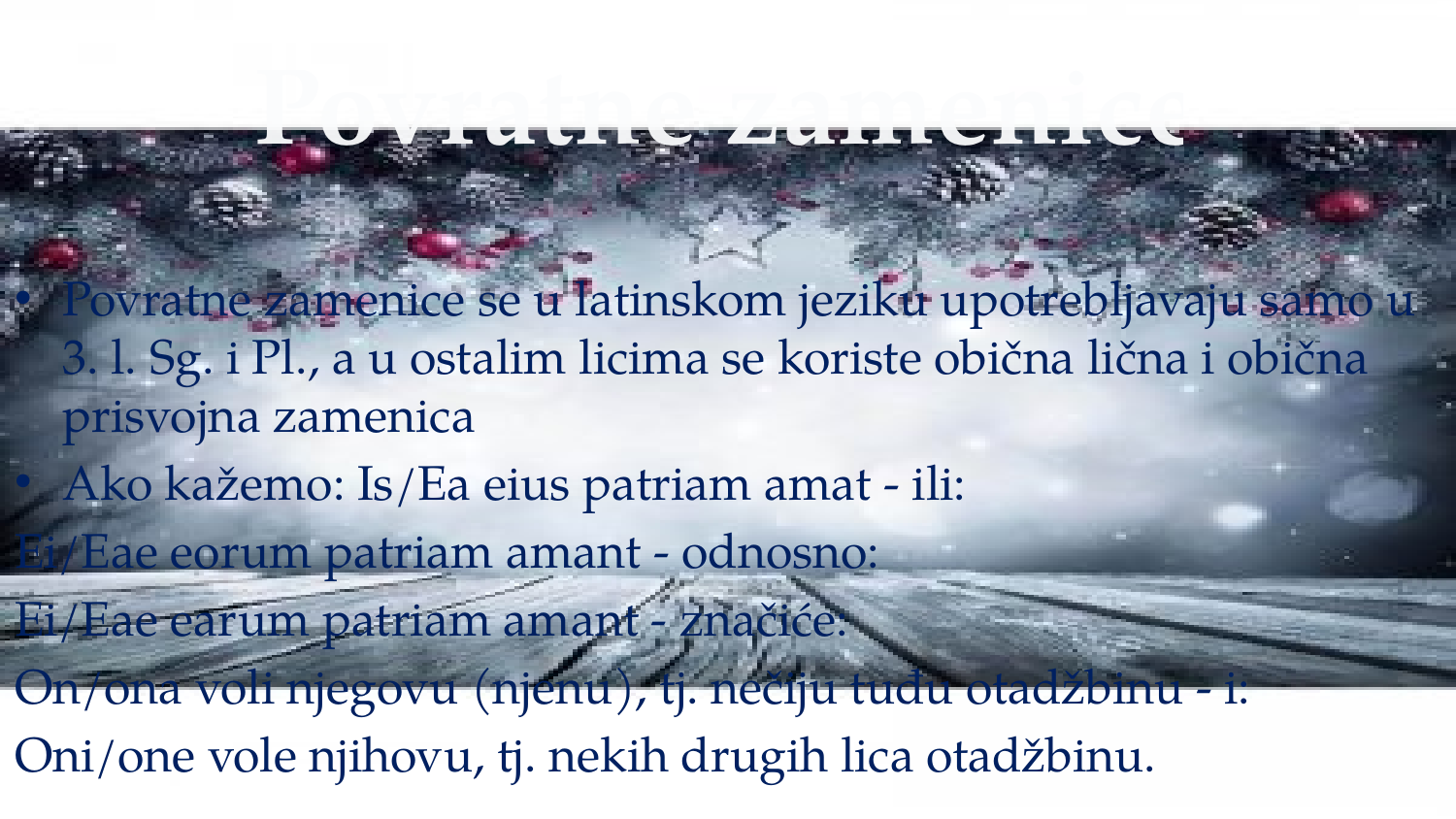

# Povratne zamenice
Povratne zamenice se u latinskom jeziku upotrebljavaju samo u 3. l. Sg. i Pl., a u ostalim licima se koriste obična lična i obična prisvojna zamenica
Ako kažemo: Is/Ea eius patriam amat - ili:
Ei/Eae eorum patriam amant - odnosno:
Ei/Eae earum patriam amant - značiće:
On/ona voli njegovu (njenu), tj. nečiju tuđu otadžbinu - i:
Oni/one vole njihovu, tj. nekih drugih lica otadžbinu.